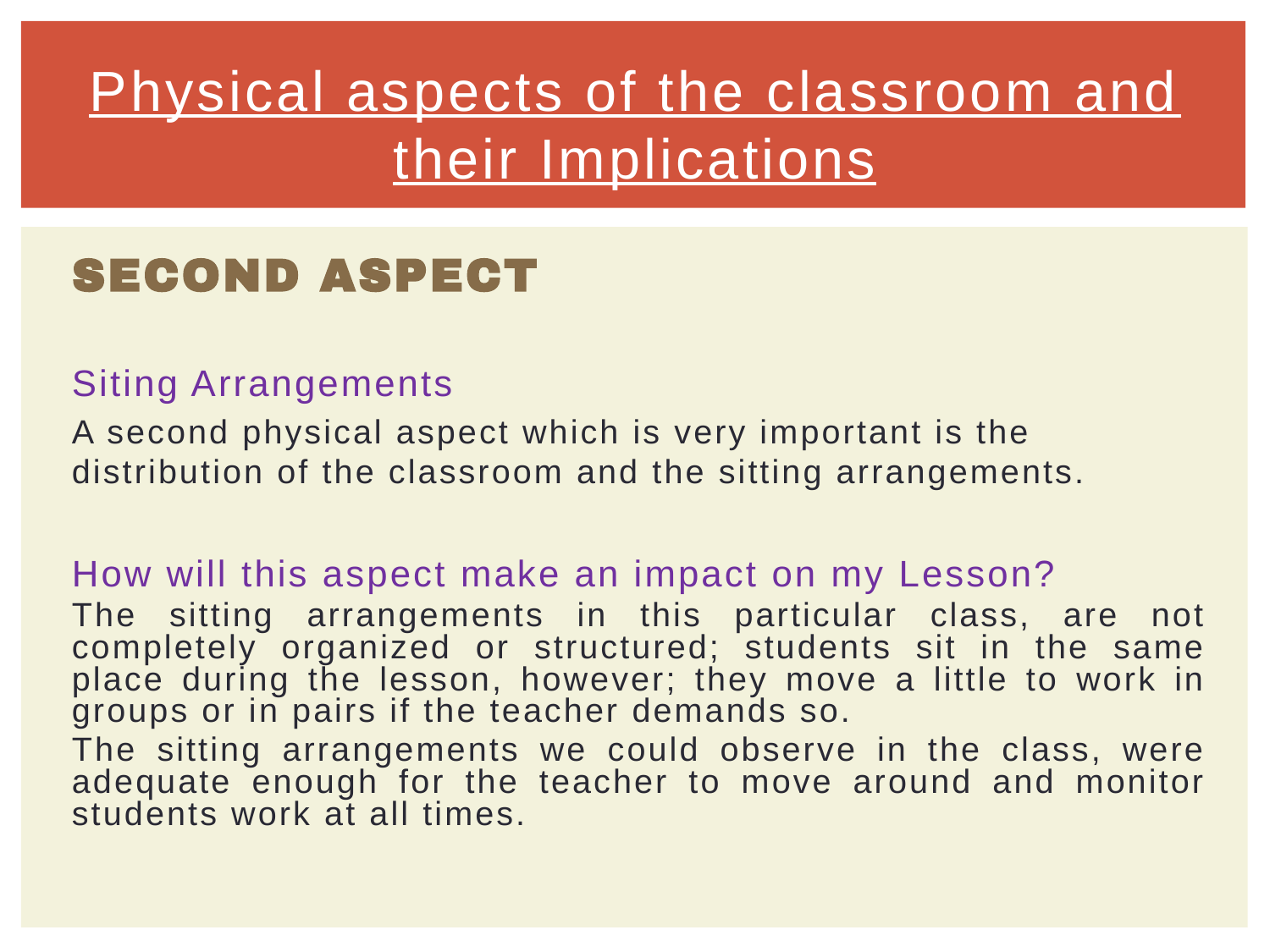

# Physical aspects of the classroom and their Implications
SECOND ASPECT

Siting Arrangements
A second physical aspect which is very important is the distribution of the classroom and the sitting arrangements.

How will this aspect make an impact on my Lesson?
The sitting arrangements in this particular class, are not completely organized or structured; students sit in the same place during the lesson, however; they move a little to work in groups or in pairs if the teacher demands so.
The sitting arrangements we could observe in the class, were adequate enough for the teacher to move around and monitor students work at all times.